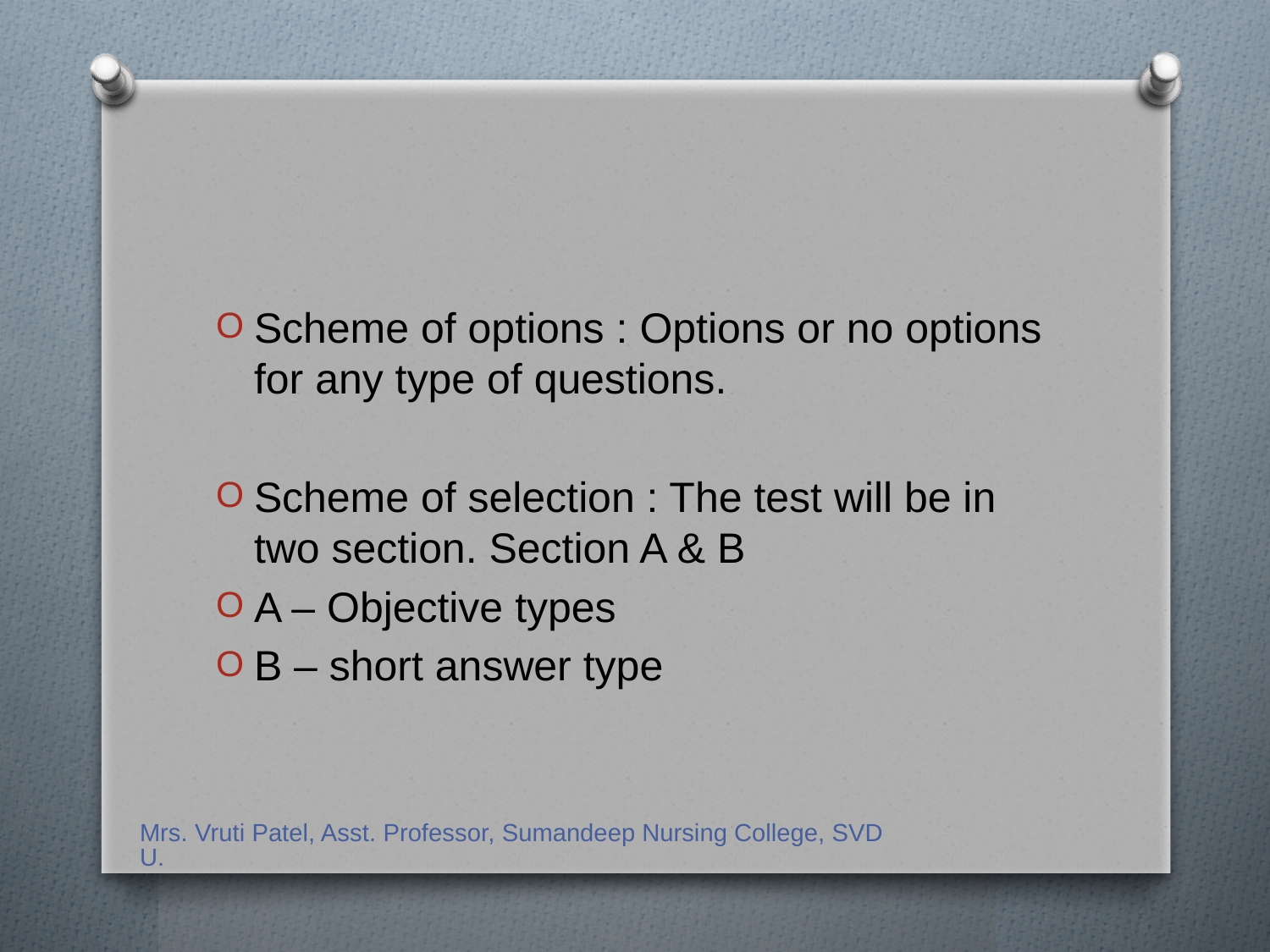

#
Scheme of options : Options or no options for any type of questions.

Scheme of selection : The test will be in two section. Section A & B
A – Objective types
B – short answer type
Mrs. Vruti Patel, Asst. Professor, Sumandeep Nursing College, SVDU.